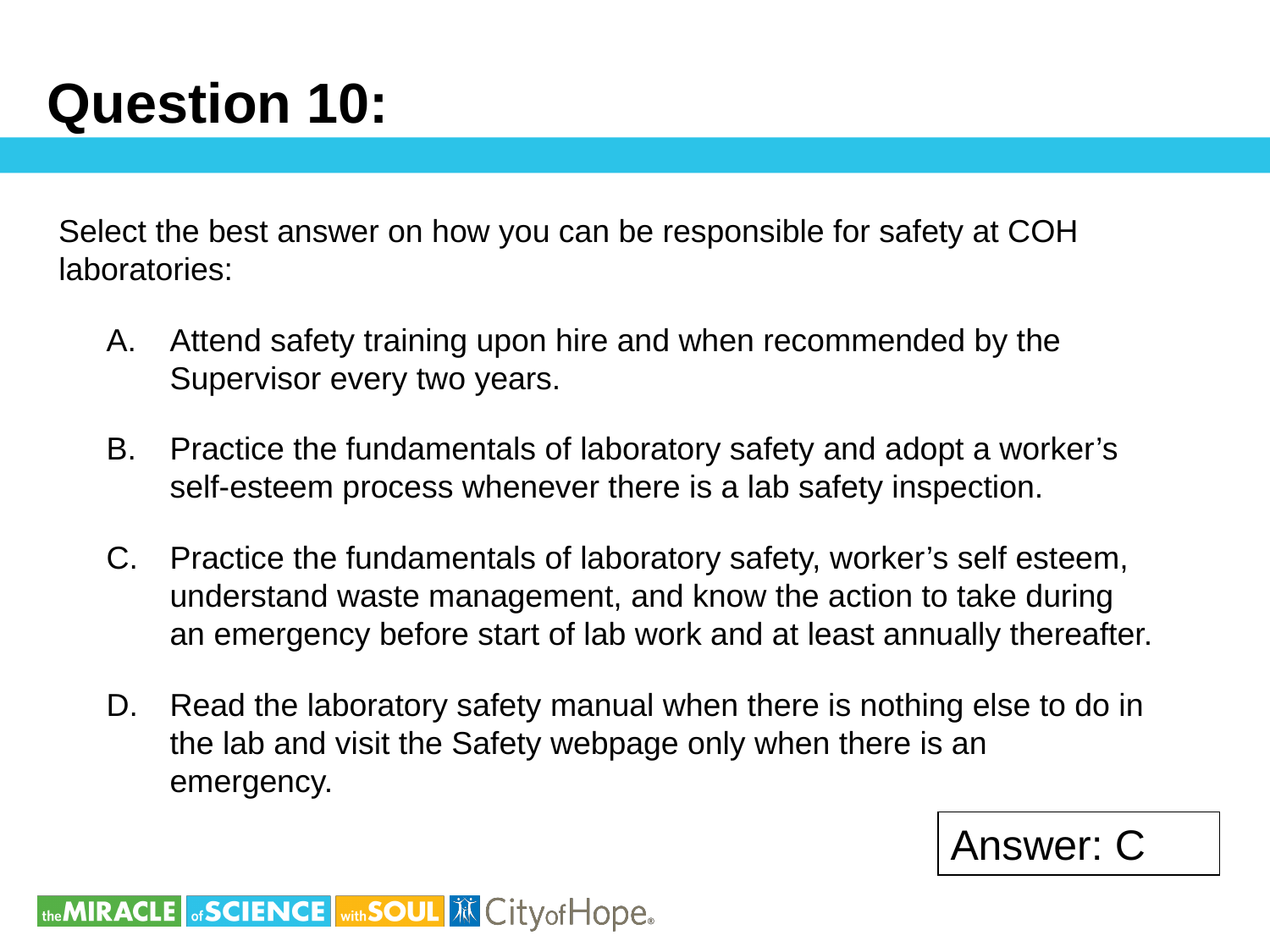

# Question 10:
Select the best answer on how you can be responsible for safety at COH laboratories:
Attend safety training upon hire and when recommended by the Supervisor every two years.
Practice the fundamentals of laboratory safety and adopt a worker’s self-esteem process whenever there is a lab safety inspection.
Practice the fundamentals of laboratory safety, worker’s self esteem, understand waste management, and know the action to take during an emergency before start of lab work and at least annually thereafter.
Read the laboratory safety manual when there is nothing else to do in the lab and visit the Safety webpage only when there is an emergency.
Answer: C